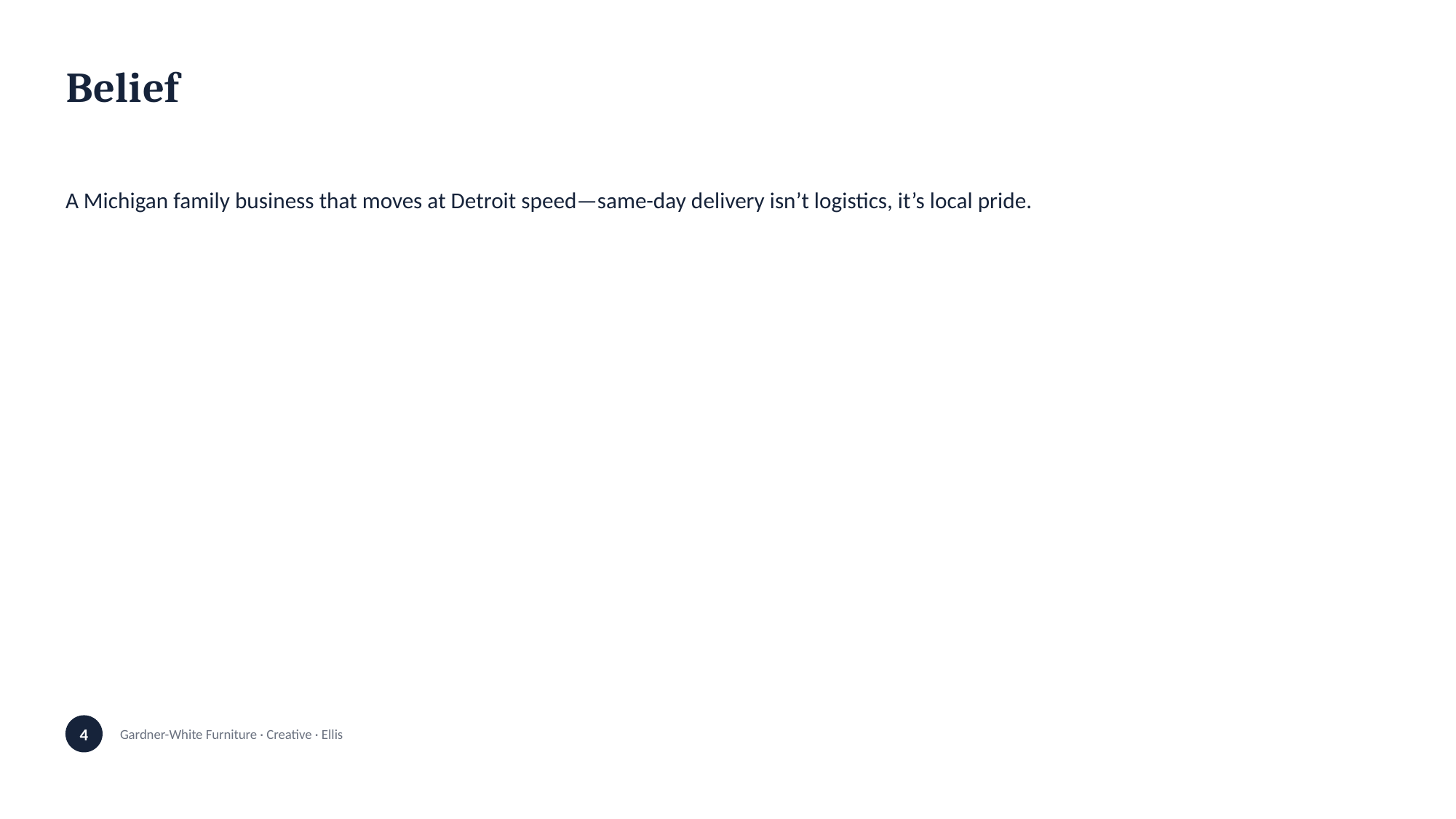

Belief
A Michigan family business that moves at Detroit speed—same-day delivery isn’t logistics, it’s local pride.

4
Gardner-White Furniture · Creative · Ellis